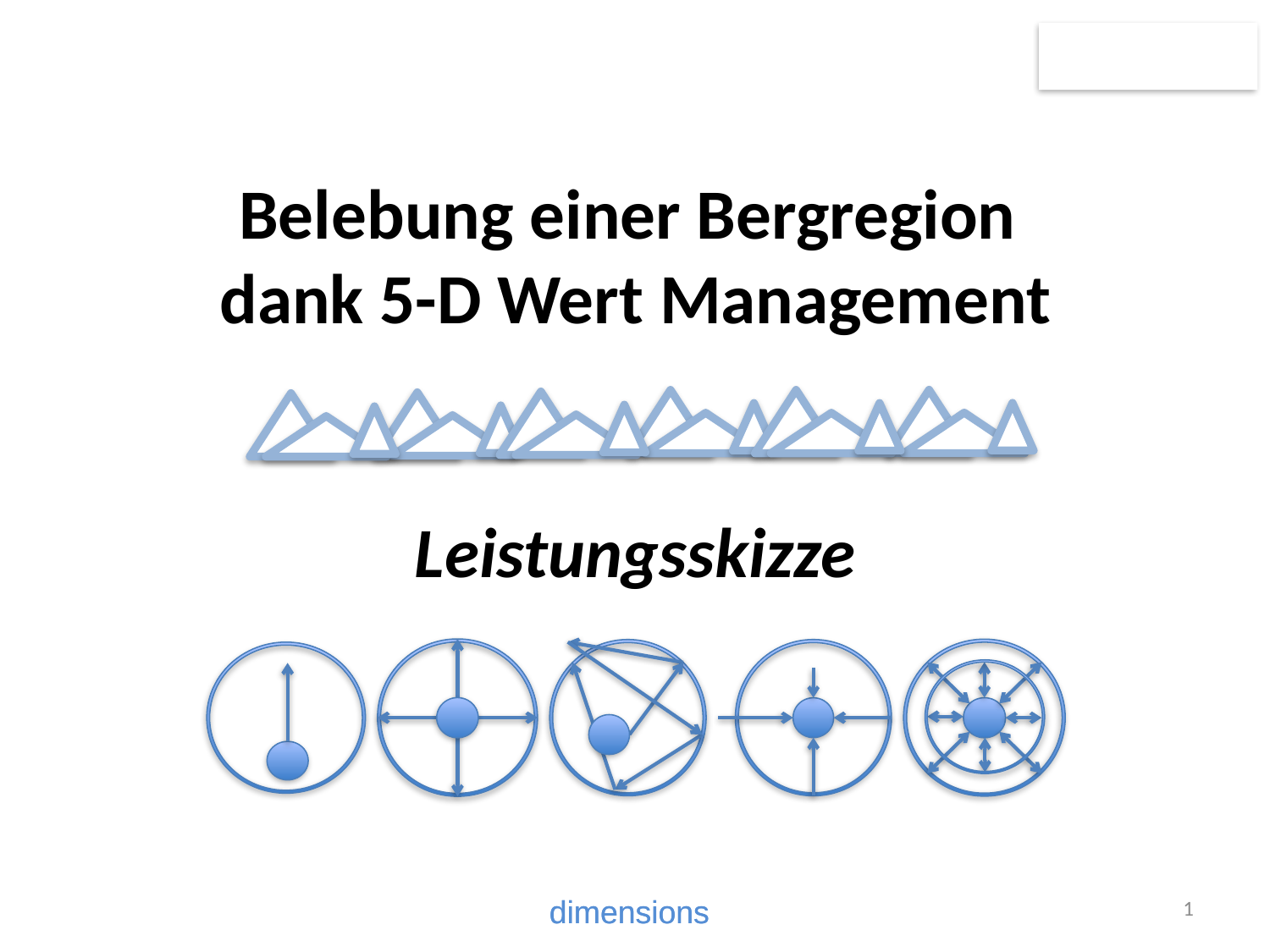

Belebung einer Bergregion
dank 5-D Wert Management

Leistungsskizze

1